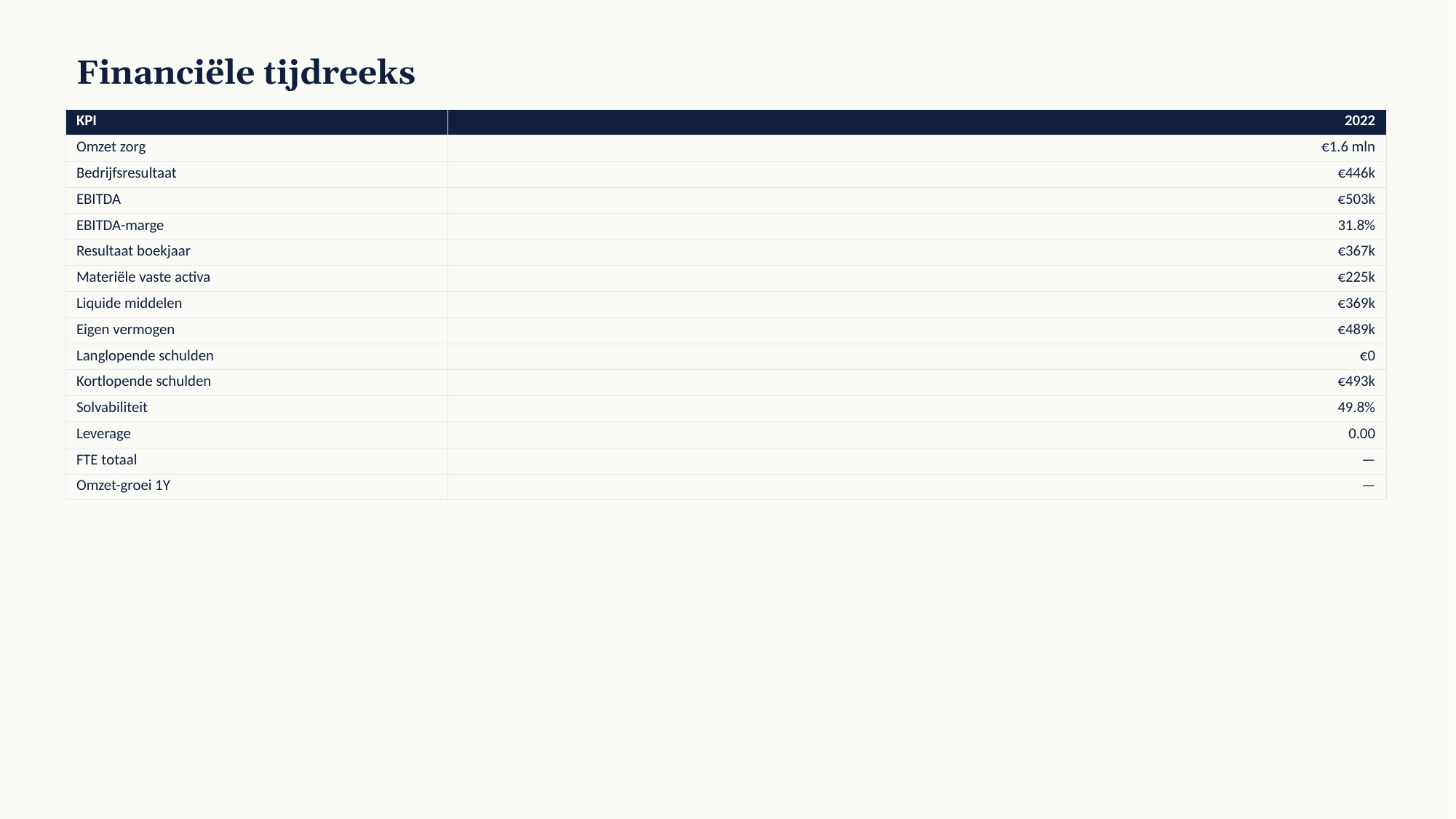

Financiële tijdreeks
| KPI | 2022 |
| --- | --- |
| Omzet zorg | €1.6 mln |
| Bedrijfsresultaat | €446k |
| EBITDA | €503k |
| EBITDA-marge | 31.8% |
| Resultaat boekjaar | €367k |
| Materiële vaste activa | €225k |
| Liquide middelen | €369k |
| Eigen vermogen | €489k |
| Langlopende schulden | €0 |
| Kortlopende schulden | €493k |
| Solvabiliteit | 49.8% |
| Leverage | 0.00 |
| FTE totaal | — |
| Omzet-groei 1Y | — |